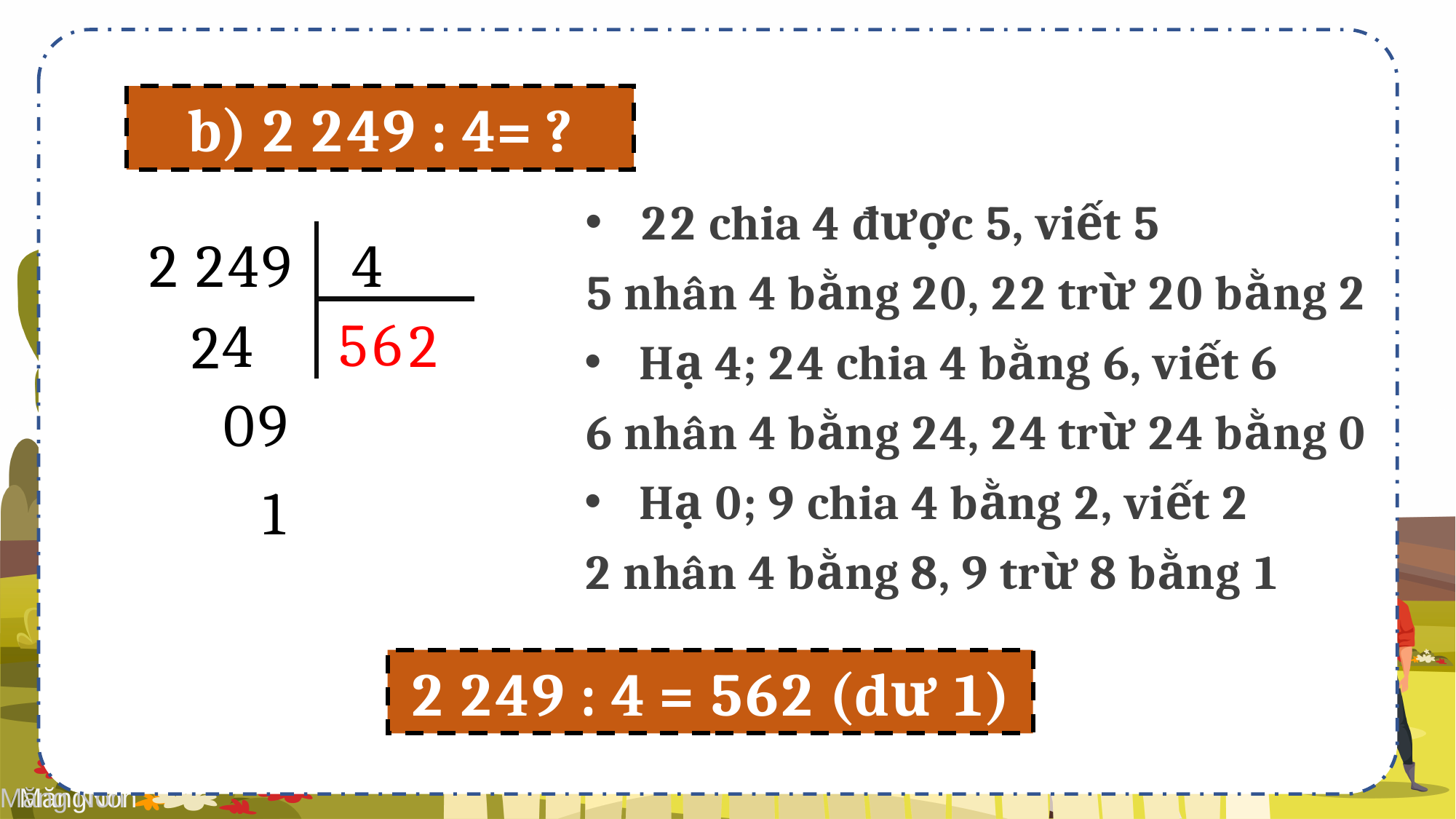

b) 2 249 : 4= ?
22 chia 4 được 5, viết 5
2 249
4
5 nhân 4 bằng 20, 22 trừ 20 bằng 2
6
5
4
2
2
Hạ 4; 24 chia 4 bằng 6, viết 6
0
9
6 nhân 4 bằng 24, 24 trừ 24 bằng 0
Hạ 0; 9 chia 4 bằng 2, viết 2
1
2 nhân 4 bằng 8, 9 trừ 8 bằng 1
2 249 : 4 = 562 (dư 1)